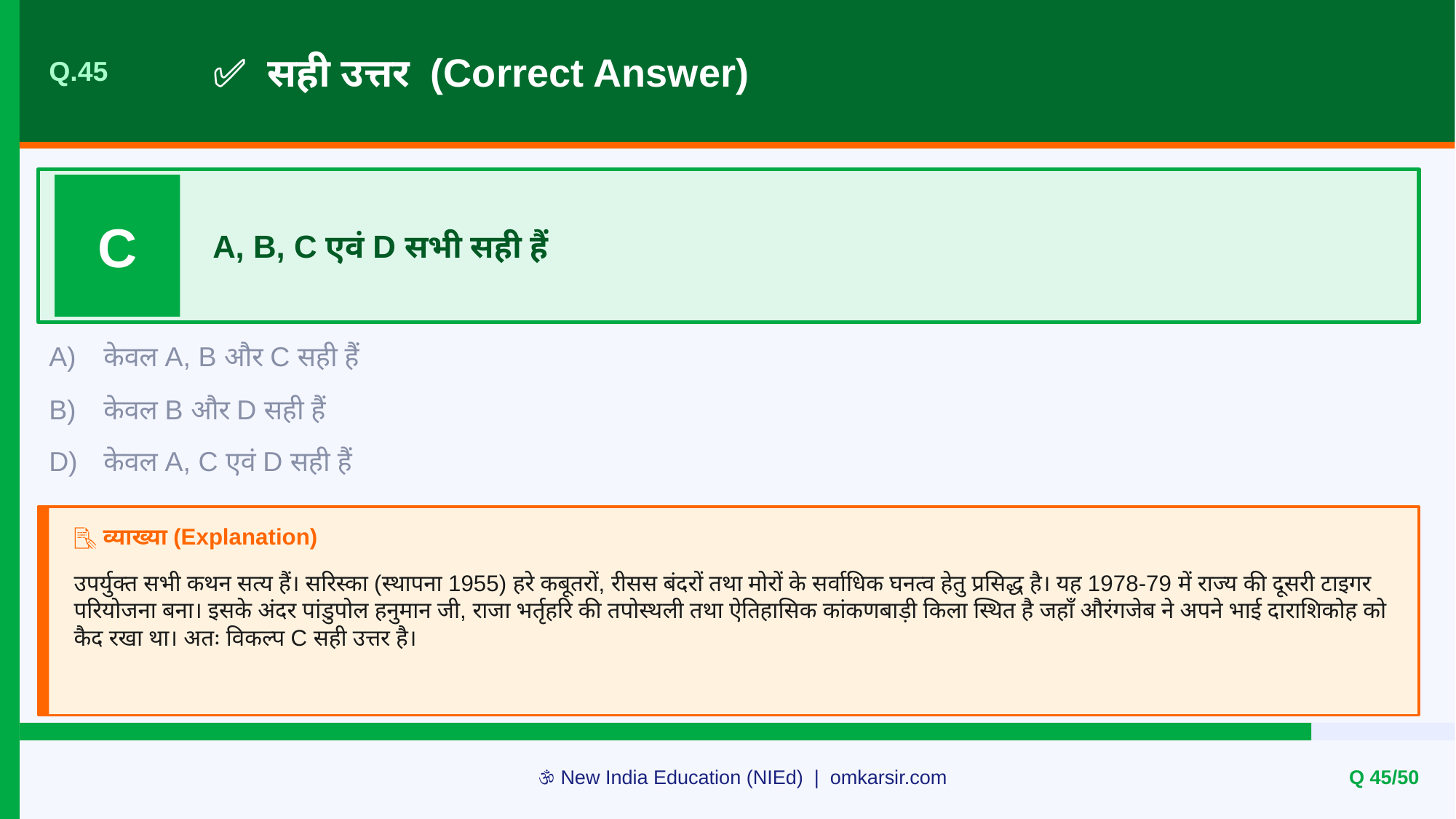

✅  सही उत्तर  (Correct Answer)
Q.45

C
A, B, C एवं D सभी सही हैं
A)
केवल A, B और C सही हैं
B)
केवल B और D सही हैं
D)
केवल A, C एवं D सही हैं

📝 व्याख्या (Explanation)
उपर्युक्त सभी कथन सत्य हैं। सरिस्का (स्थापना 1955) हरे कबूतरों, रीसस बंदरों तथा मोरों के सर्वाधिक घनत्व हेतु प्रसिद्ध है। यह 1978-79 में राज्य की दूसरी टाइगर परियोजना बना। इसके अंदर पांडुपोल हनुमान जी, राजा भर्तृहरि की तपोस्थली तथा ऐतिहासिक कांकणबाड़ी किला स्थित है जहाँ औरंगजेब ने अपने भाई दाराशिकोह को कैद रखा था। अतः विकल्प C सही उत्तर है।

🕉️ New India Education (NIEd)  |  omkarsir.com
Q 45/50